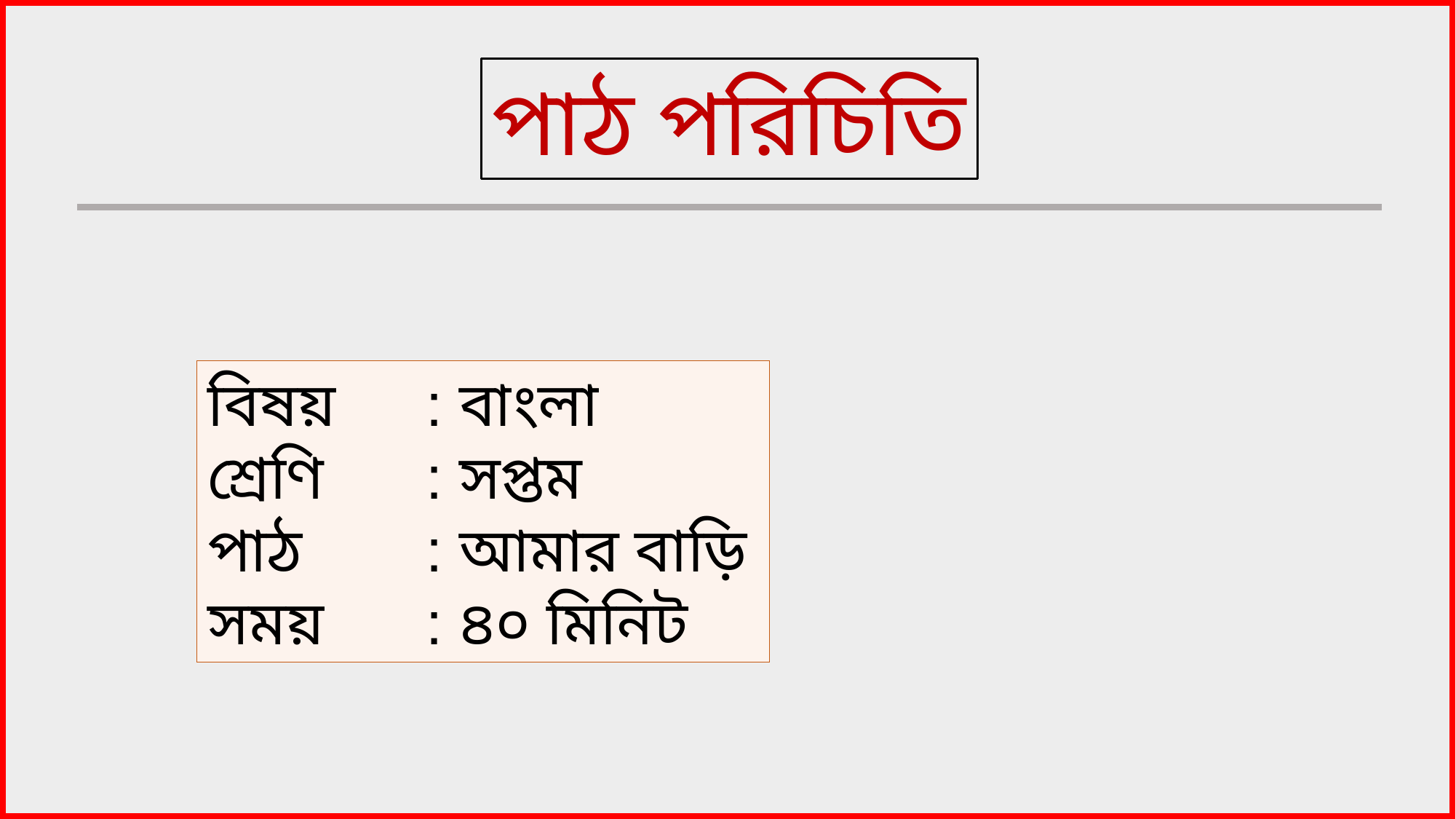

পাঠ পরিচিতি
বিষয়	: বাংলা
শ্রেণি 	: সপ্তম
পাঠ 	: আমার বাড়ি
সময়	: ৪০ মিনিট